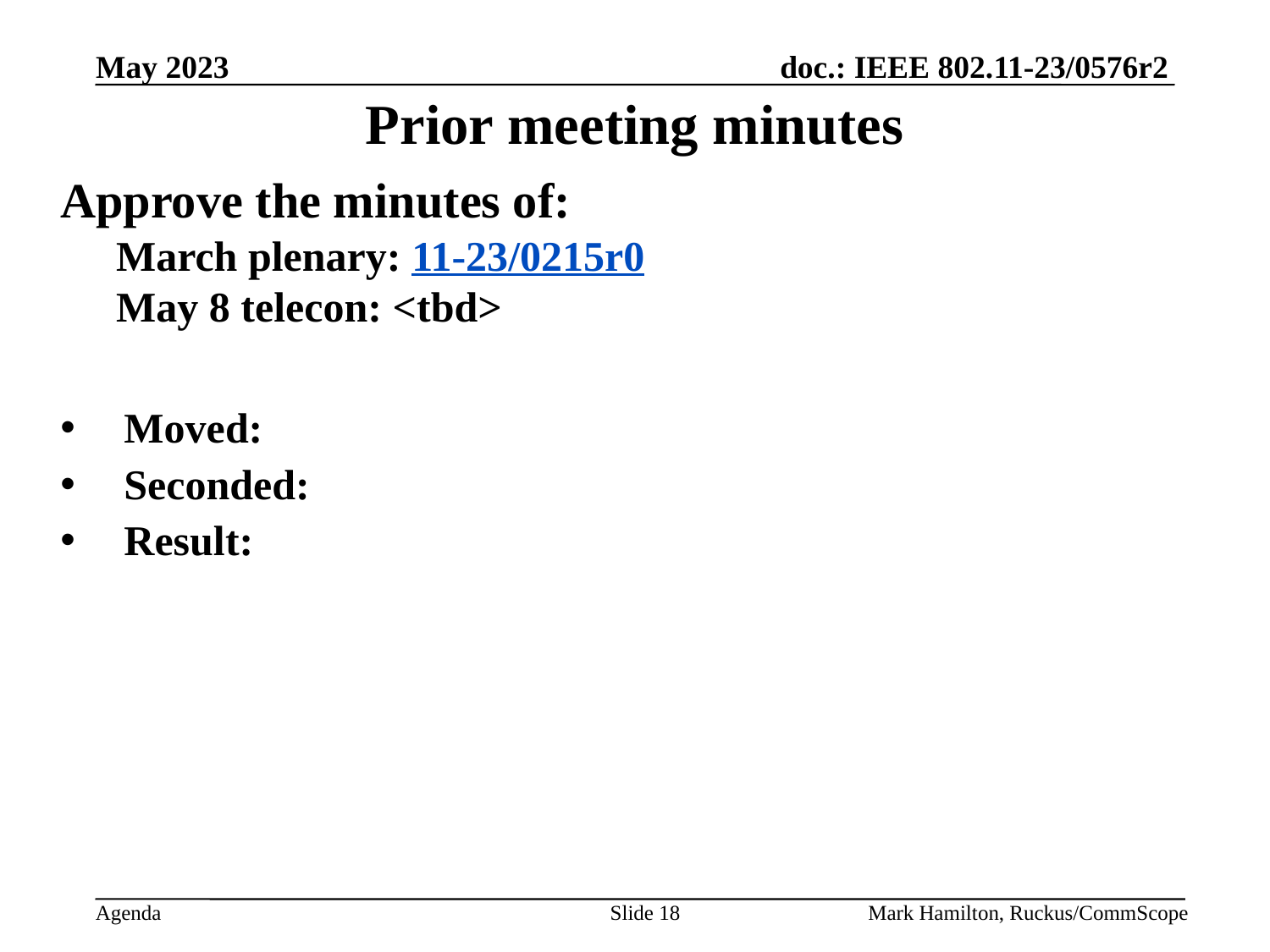

# Prior meeting minutes
Approve the minutes of:
March plenary: 11-23/0215r0
May 8 telecon: <tbd>

Moved:
Seconded:
Result: